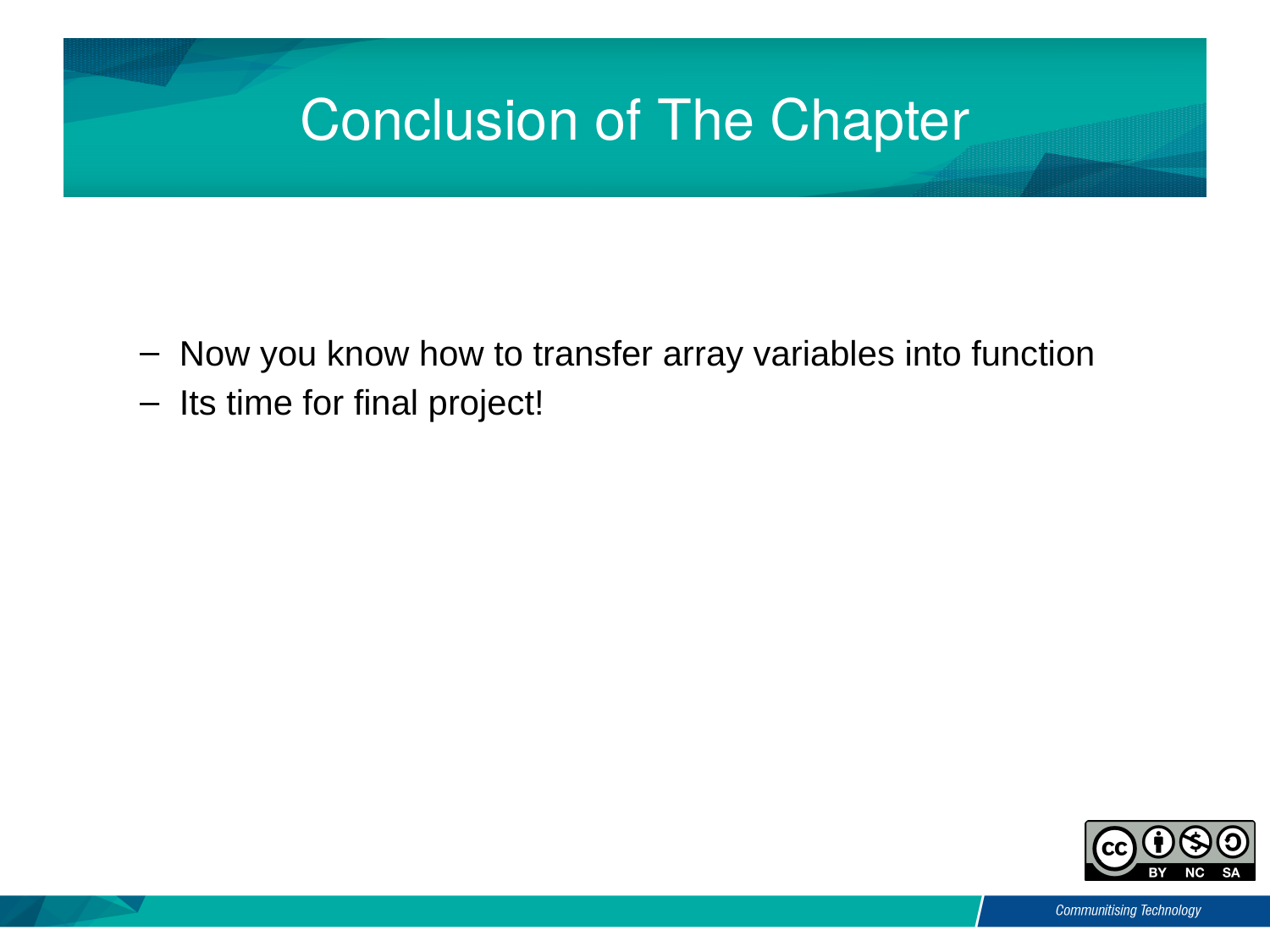

# Conclusion of The Chapter

Now you know how to transfer array variables into function
Its time for final project!